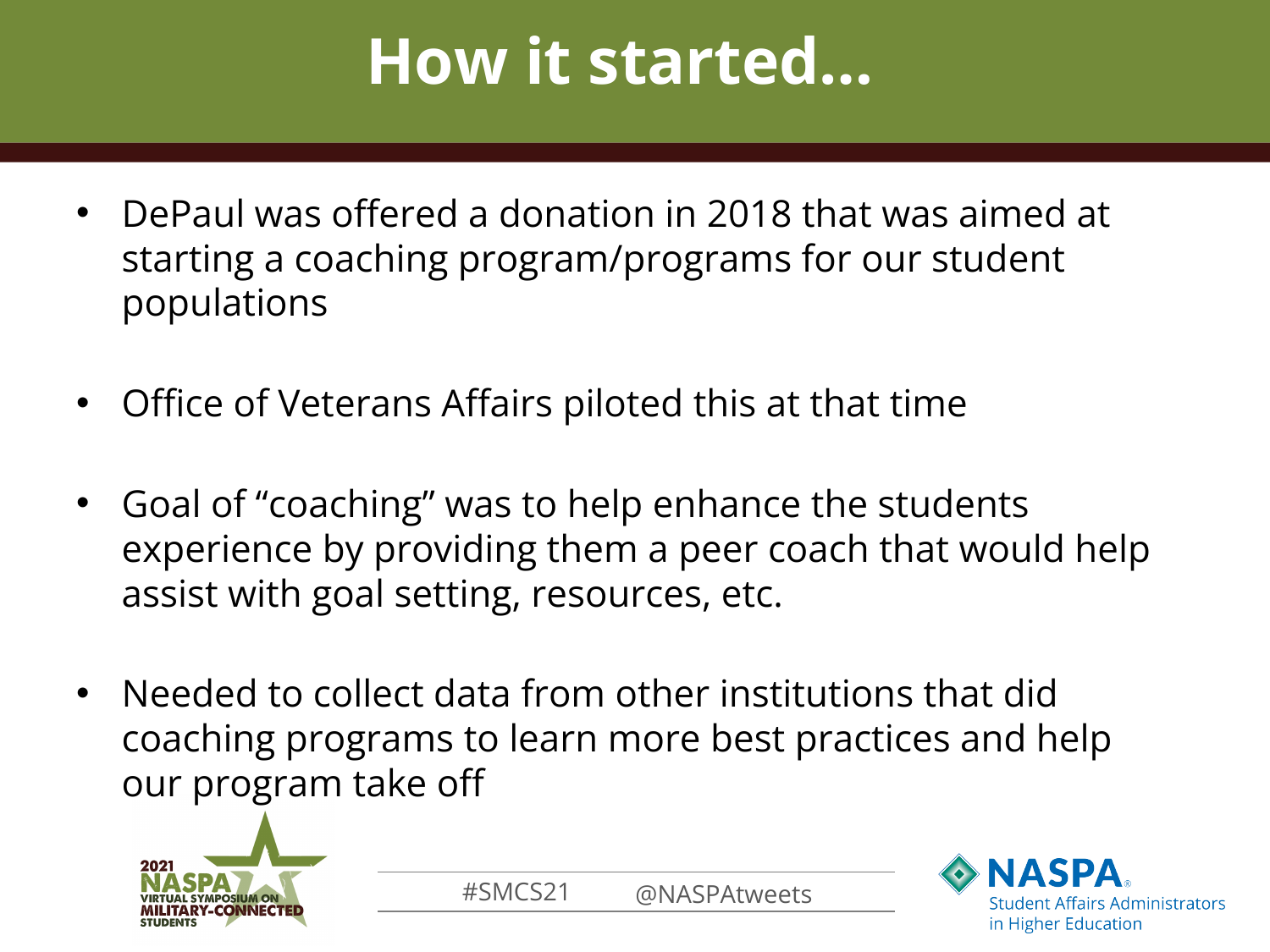

# How it started…
DePaul was offered a donation in 2018 that was aimed at starting a coaching program/programs for our student populations

Office of Veterans Affairs piloted this at that time

Goal of “coaching” was to help enhance the students experience by providing them a peer coach that would help assist with goal setting, resources, etc.

Needed to collect data from other institutions that did coaching programs to learn more best practices and help our program take off